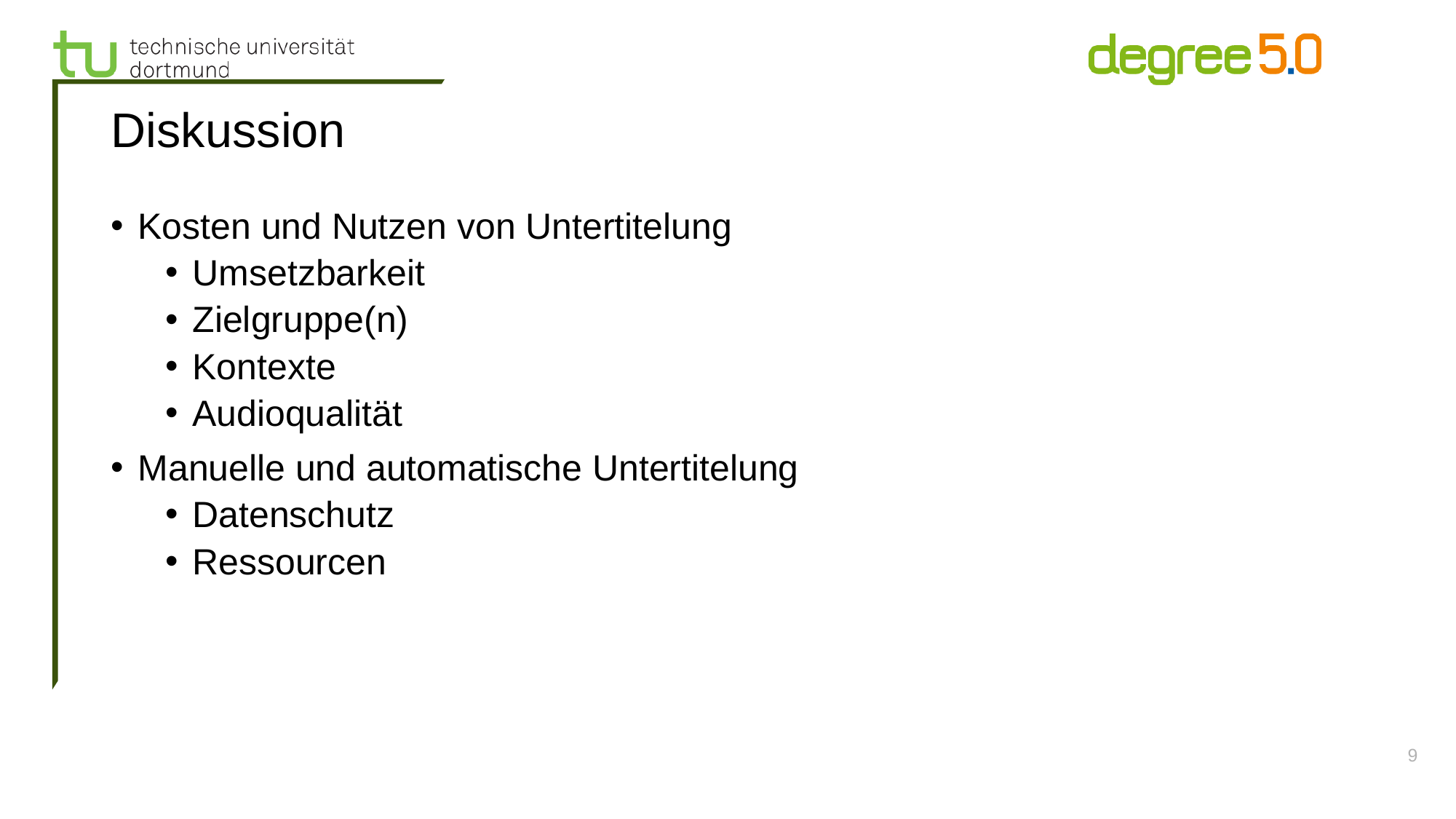

# Diskussion
Kosten und Nutzen von Untertitelung
Umsetzbarkeit
Zielgruppe(n)
Kontexte
Audioqualität
Manuelle und automatische Untertitelung
Datenschutz
Ressourcen
9